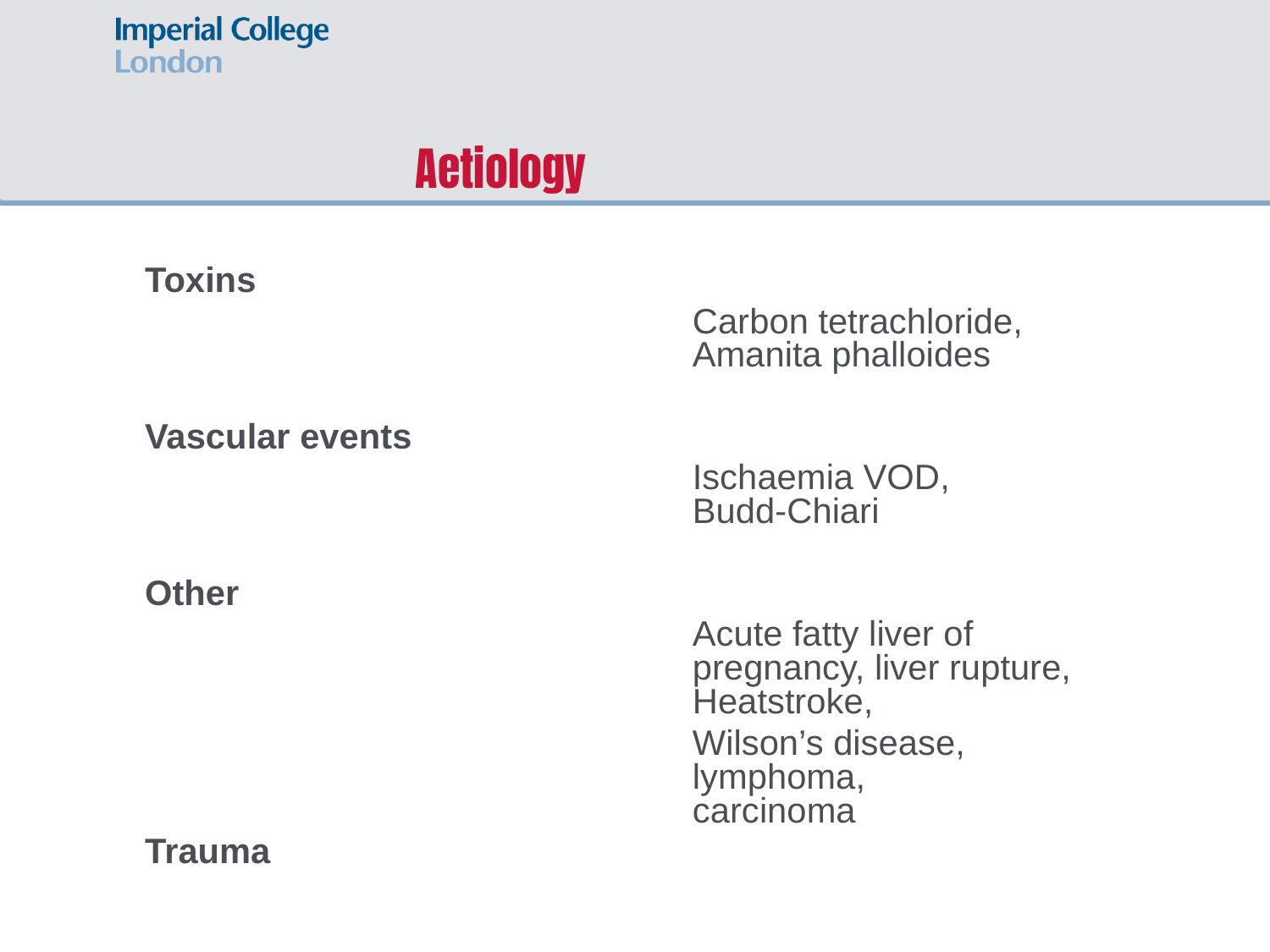

# Aetiology

Toxins
					Carbon tetrachloride, 						Amanita phalloides

Vascular events
					Ischaemia VOD, 						Budd-Chiari

Other
					Acute fatty liver of 						pregnancy, liver rupture, 					Heatstroke,
					Wilson’s disease, 						lymphoma, 							carcinoma
Trauma